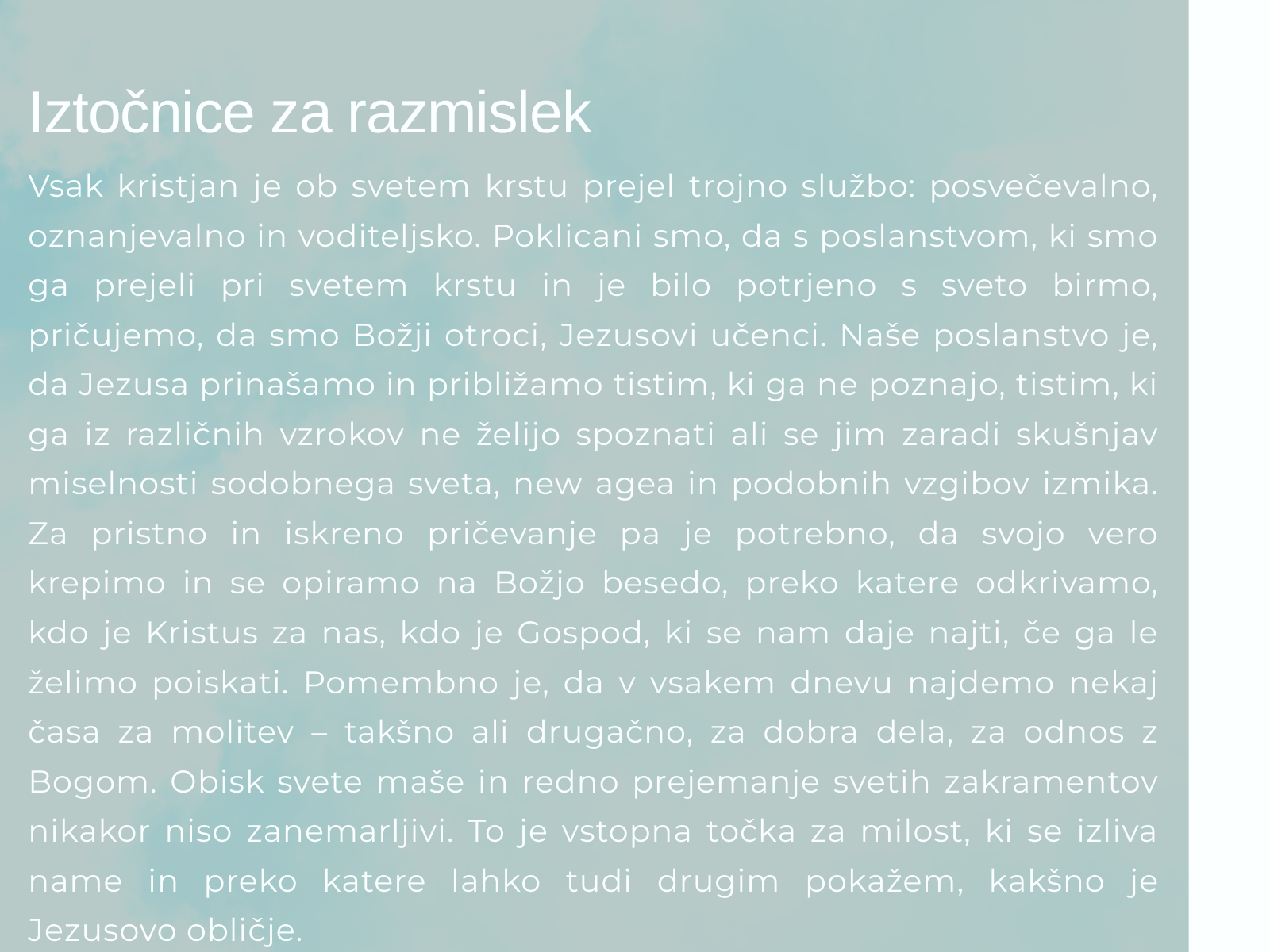

Iztočnice za razmislek
Vsak kristjan je ob svetem krstu prejel trojno službo: posvečevalno, oznanjevalno in voditeljsko. Poklicani smo, da s poslanstvom, ki smo ga prejeli pri svetem krstu in je bilo potrjeno s sveto birmo, pričujemo, da smo Božji otroci, Jezusovi učenci. Naše poslanstvo je, da Jezusa prinašamo in približamo tistim, ki ga ne poznajo, tistim, ki ga iz različnih vzrokov ne želijo spoznati ali se jim zaradi skušnjav miselnosti sodobnega sveta, new agea in podobnih vzgibov izmika. Za pristno in iskreno pričevanje pa je potrebno, da svojo vero krepimo in se opiramo na Božjo besedo, preko katere odkrivamo, kdo je Kristus za nas, kdo je Gospod, ki se nam daje najti, če ga le želimo poiskati. Pomembno je, da v vsakem dnevu najdemo nekaj časa za molitev – takšno ali drugačno, za dobra dela, za odnos z Bogom. Obisk svete maše in redno prejemanje svetih zakramentov nikakor niso zanemarljivi. To je vstopna točka za milost, ki se izliva name in preko katere lahko tudi drugim pokažem, kakšno je Jezusovo obličje.